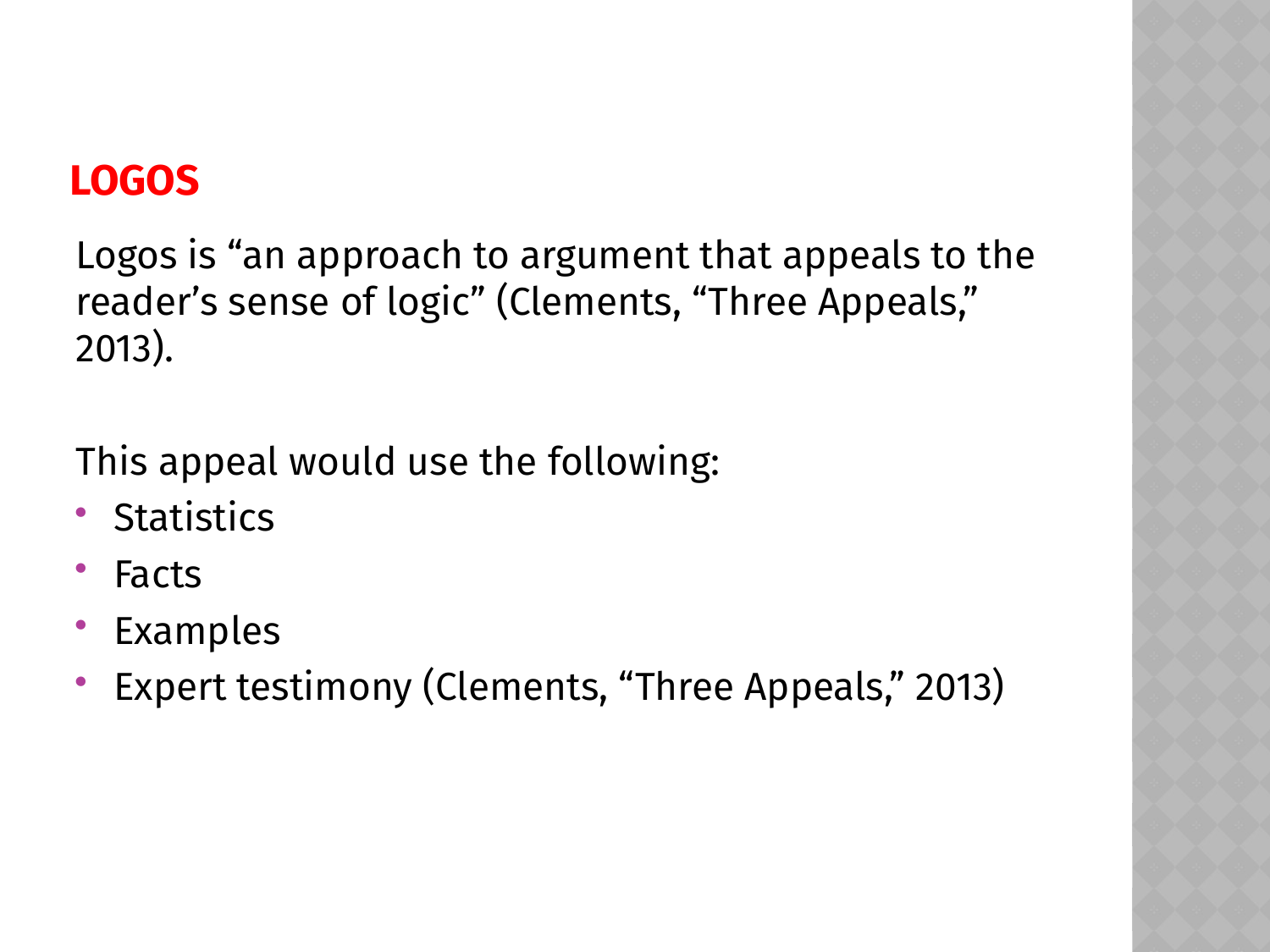

# LOGOS
Logos is “an approach to argument that appeals to the reader’s sense of logic” (Clements, “Three Appeals,” 2013).

This appeal would use the following:
Statistics
Facts
Examples
Expert testimony (Clements, “Three Appeals,” 2013)